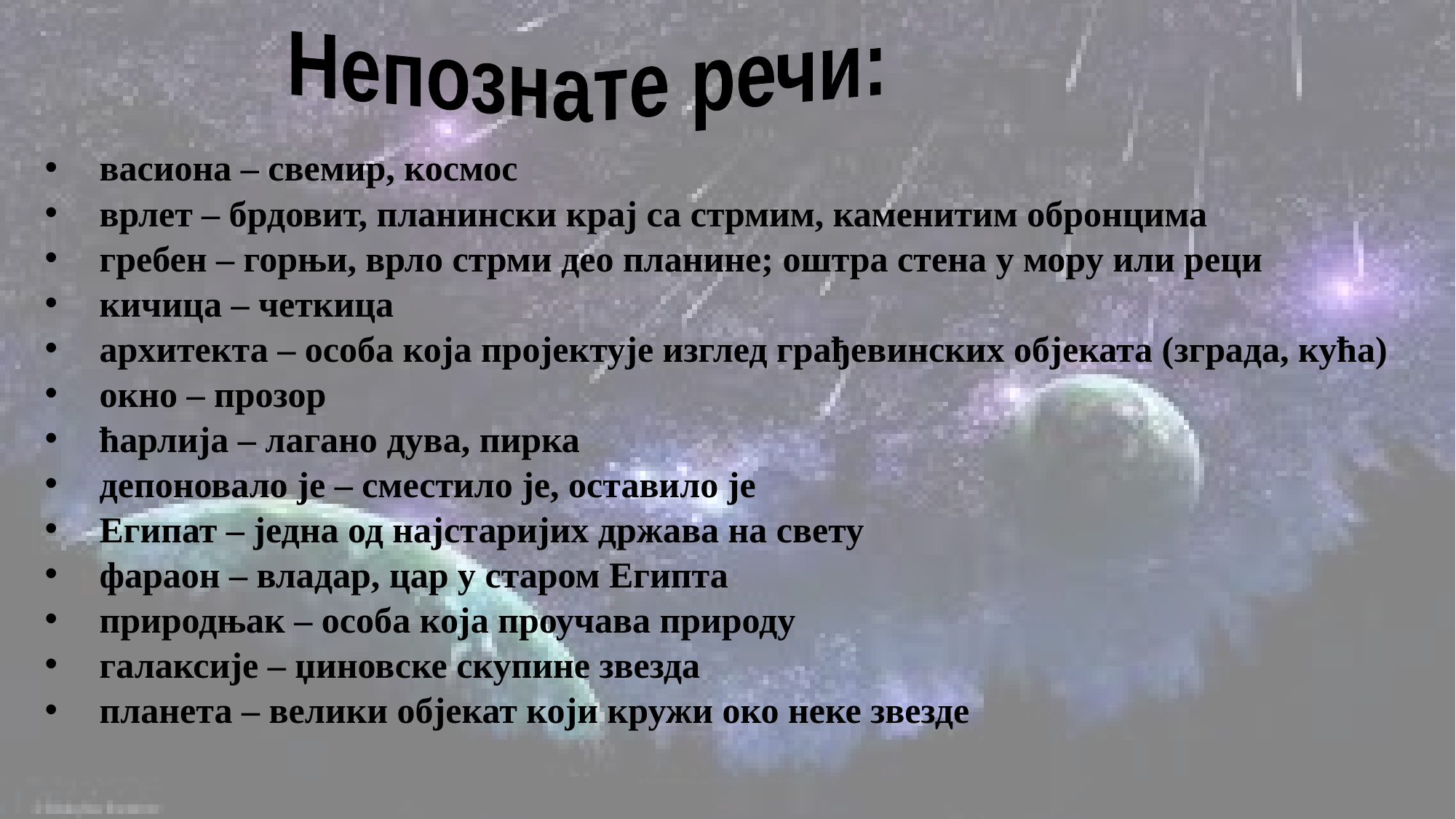

Непознате речи:
васиона – свемир, космос
врлет – брдовит, планински крај са стрмим, каменитим обронцима
гребен – горњи, врло стрми део планине; оштра стена у мору или реци
кичица – четкица
архитекта – особа која пројектује изглед грађевинских објеката (зграда, кућа)
окно – прозор
ћарлија – лагано дува, пирка
депоновало је – сместило је, оставило је
Египат – једна од најстаријих држава на свету
фараон – владар, цар у старом Египта
природњак – особа која проучава природу
галаксије – џиновске скупине звезда
планета – велики објекат који кружи око неке звезде
07/11/2020
ДУПАЛО МИРЈАНА ОШ" КРАЉ ПЕТАР II КАРАЂОРЂЕВИЋ"